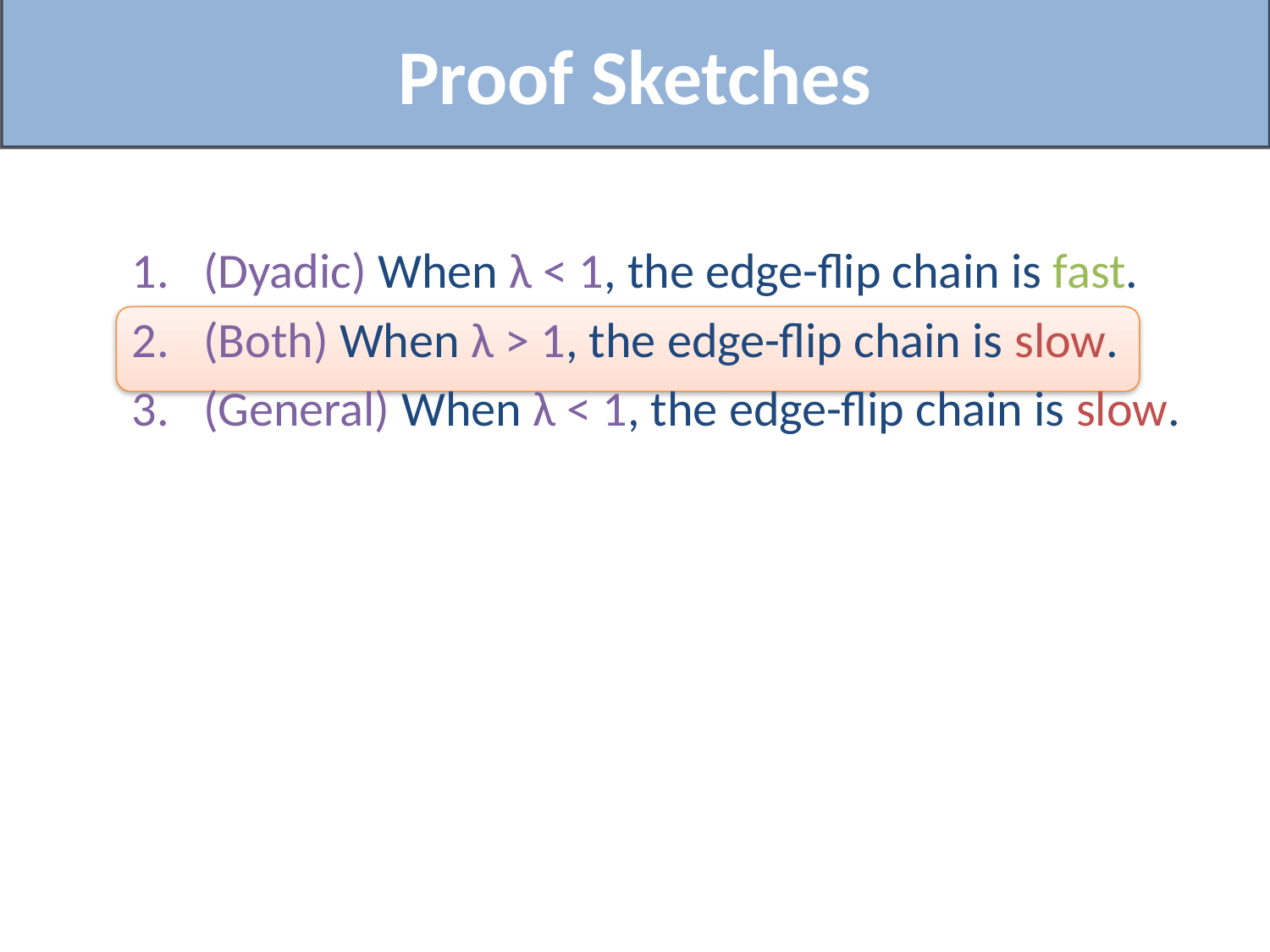

# Proof Sketches

(Dyadic) When λ < 1, the edge-flip chain is fast.
(Both) When λ > 1, the edge-flip chain is slow.
(General) When λ < 1, the edge-flip chain is slow.